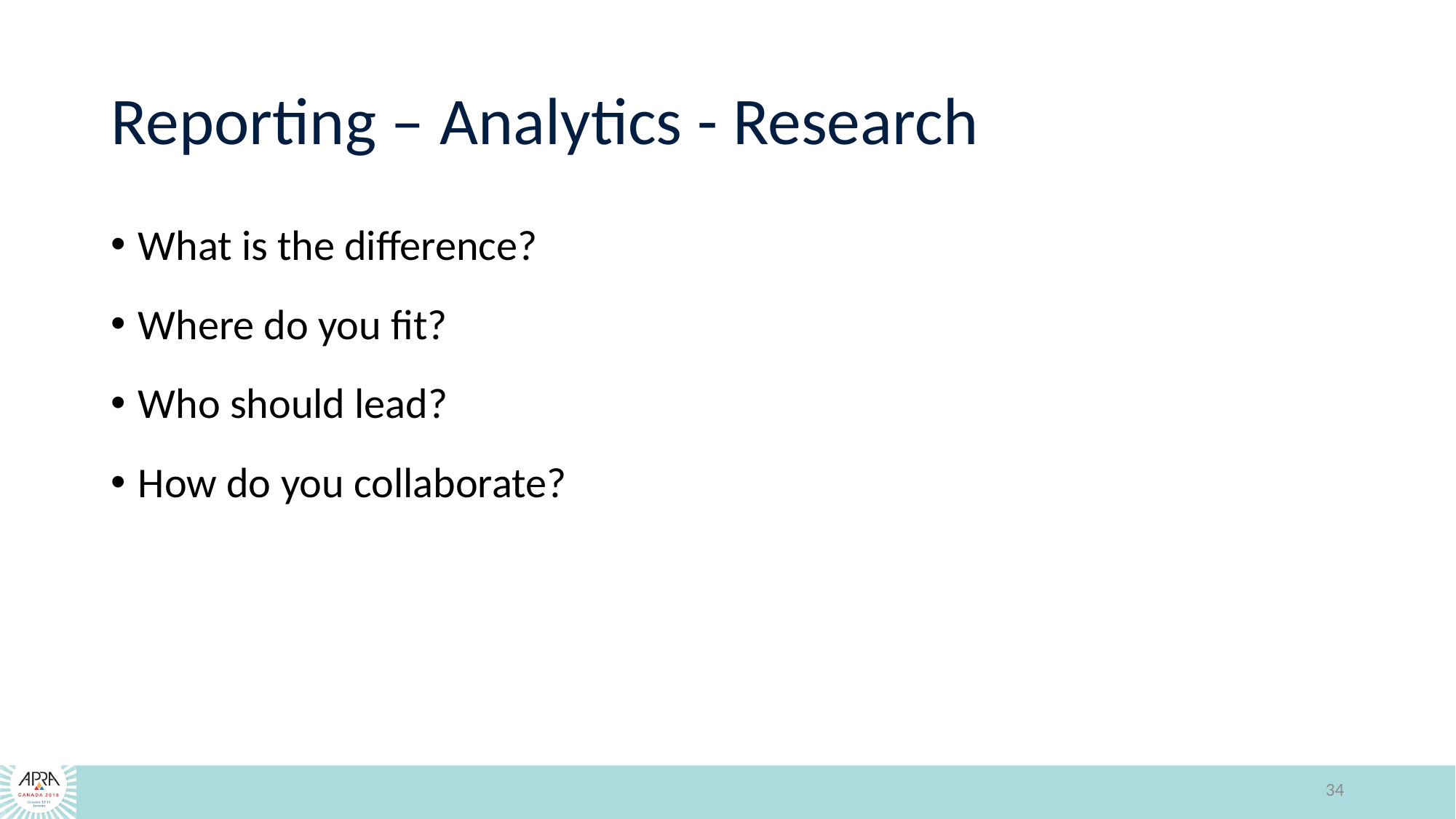

# Reporting – Analytics - Research
What is the difference?
Where do you fit?
Who should lead?
How do you collaborate?
34